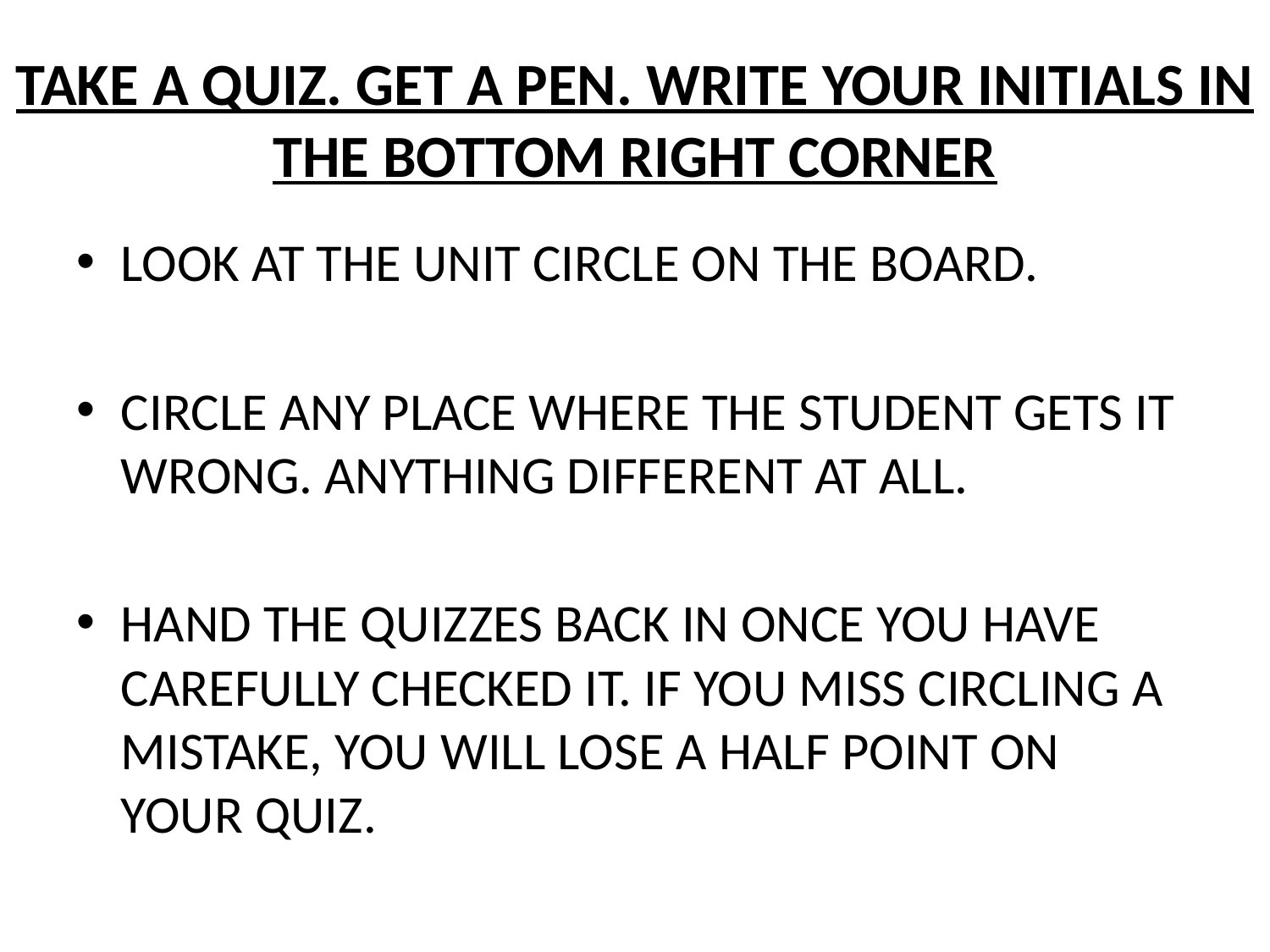

# TAKE A QUIZ. GET A PEN. WRITE YOUR INITIALS IN THE BOTTOM RIGHT CORNER
LOOK AT THE UNIT CIRCLE ON THE BOARD.

CIRCLE ANY PLACE WHERE THE STUDENT GETS IT WRONG. ANYTHING DIFFERENT AT ALL.

HAND THE QUIZZES BACK IN ONCE YOU HAVE CAREFULLY CHECKED IT. IF YOU MISS CIRCLING A MISTAKE, YOU WILL LOSE A HALF POINT ON YOUR QUIZ.